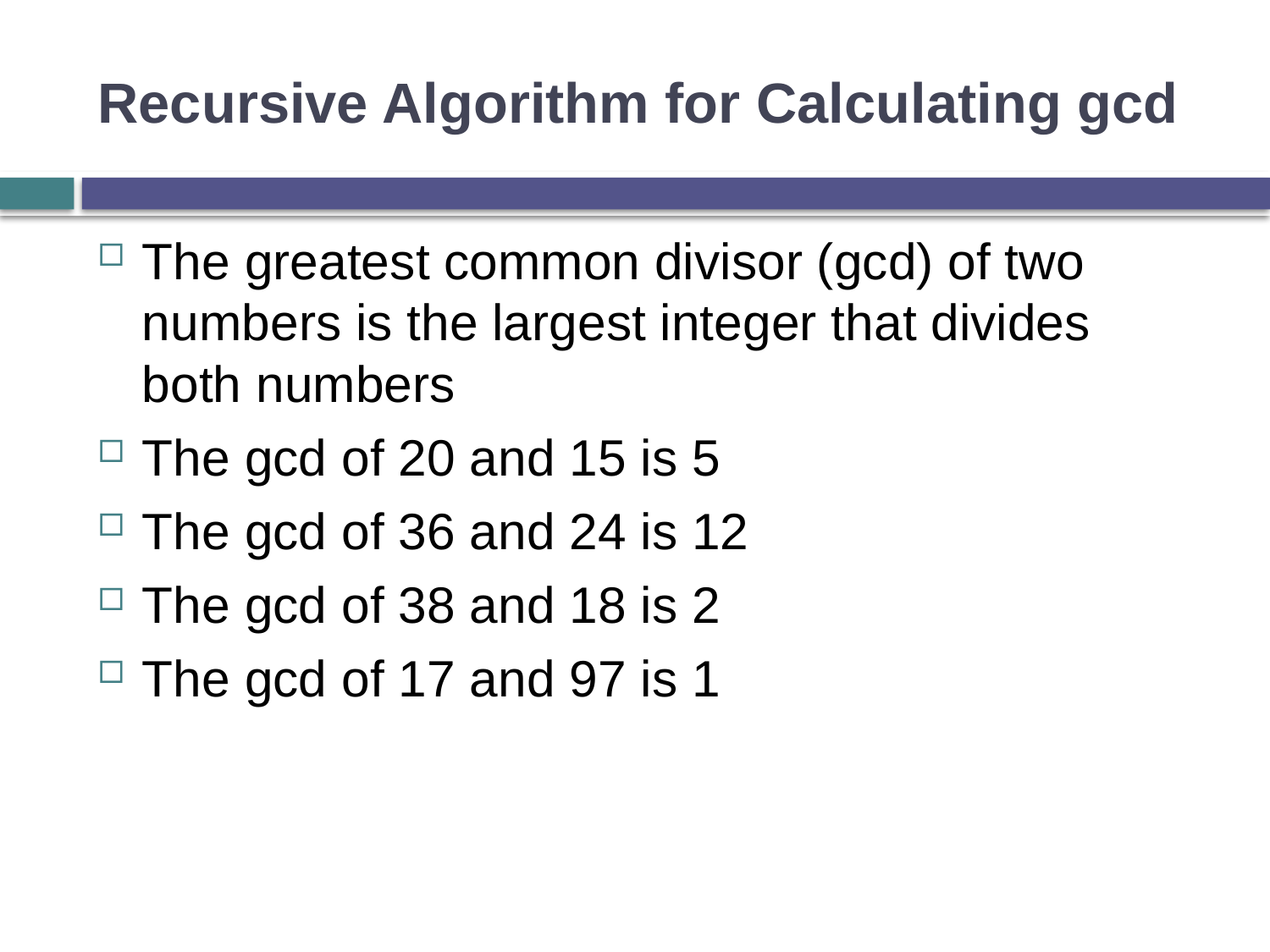

# Recursive Algorithm for Calculating gcd
The greatest common divisor (gcd) of two numbers is the largest integer that divides both numbers
The gcd of 20 and 15 is 5
The gcd of 36 and 24 is 12
The gcd of 38 and 18 is 2
The gcd of 17 and 97 is 1